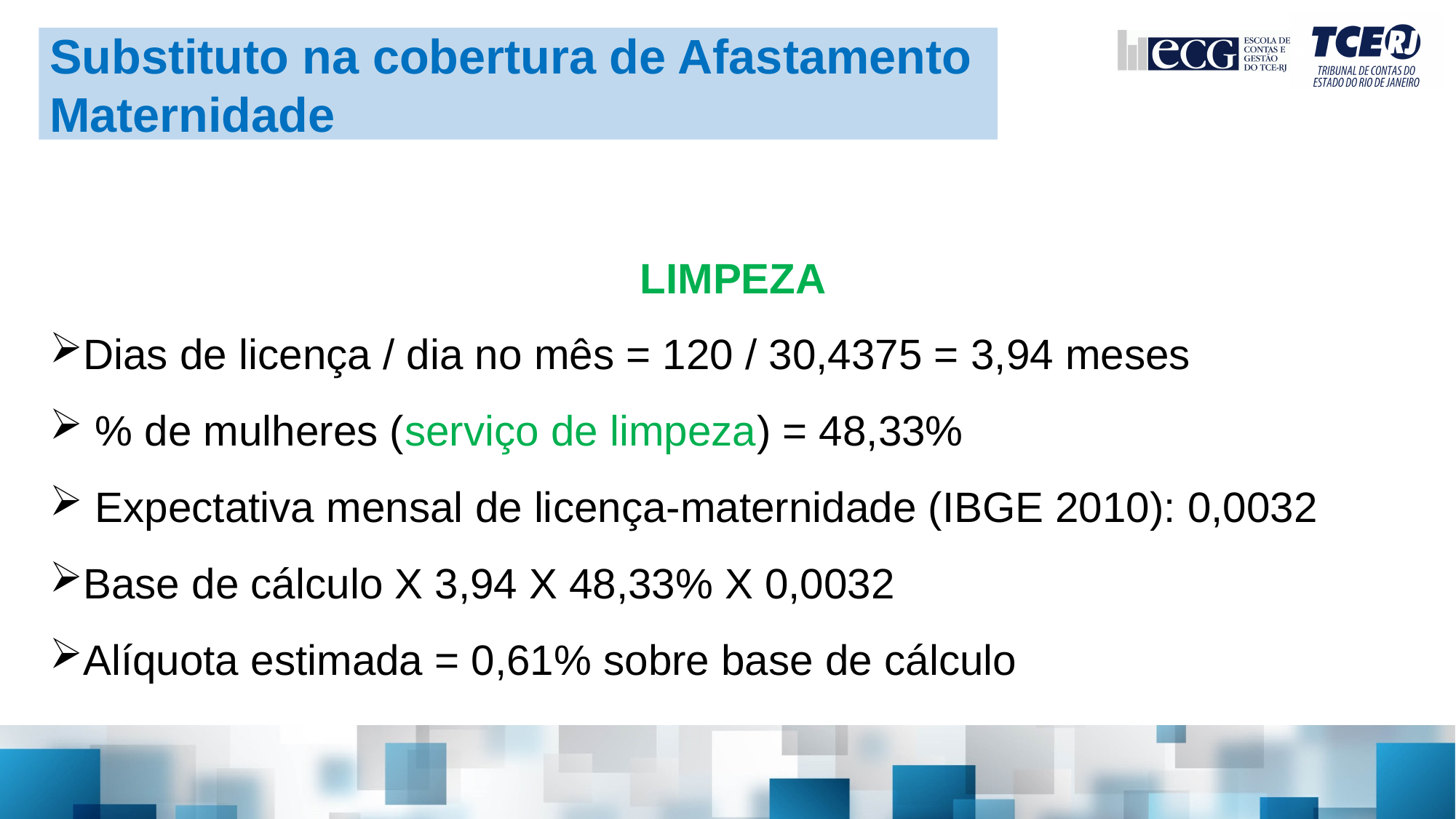

Substituto na cobertura de Afastamento Maternidade
 LIMPEZA
Dias de licença / dia no mês = 120 / 30,4375 = 3,94 meses
 % de mulheres (serviço de limpeza) = 48,33%
 Expectativa mensal de licença-maternidade (IBGE 2010): 0,0032
Base de cálculo X 3,94 X 48,33% X 0,0032
Alíquota estimada = 0,61% sobre base de cálculo